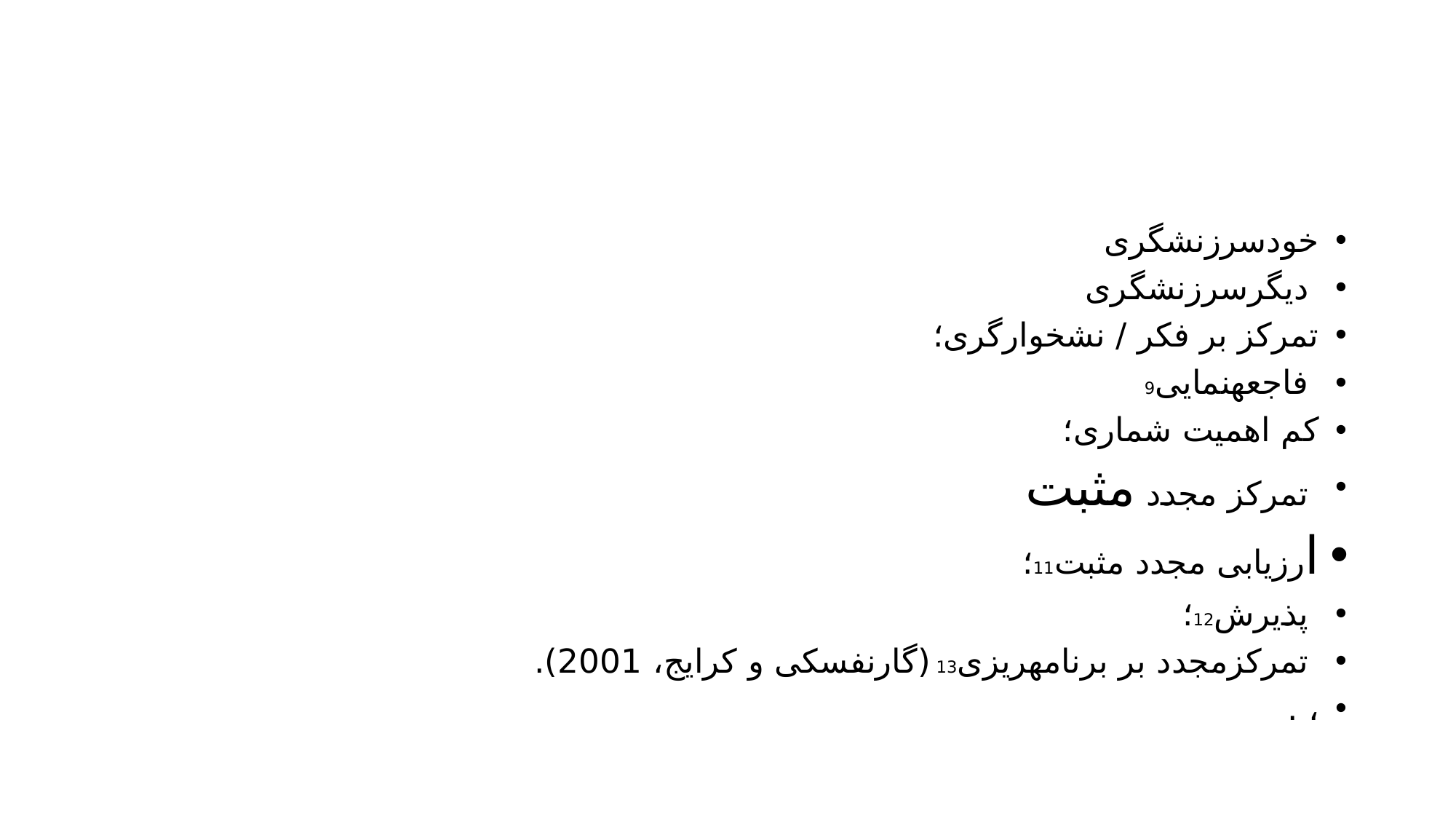

#
خودسرزنشگری
 دیگرسرزنشگری
تمرکز بر فکر / نشخوارگری؛
 فاجعهنمایی9
کم اهمیت شماری؛
 تمرکز مجدد مثبت
ارزیابی مجدد مثبت11؛
 پذیرش12؛
 تمرکزمجدد بر برنامهریزی13 (گارنفسکی و کرایج، 2001).
، .